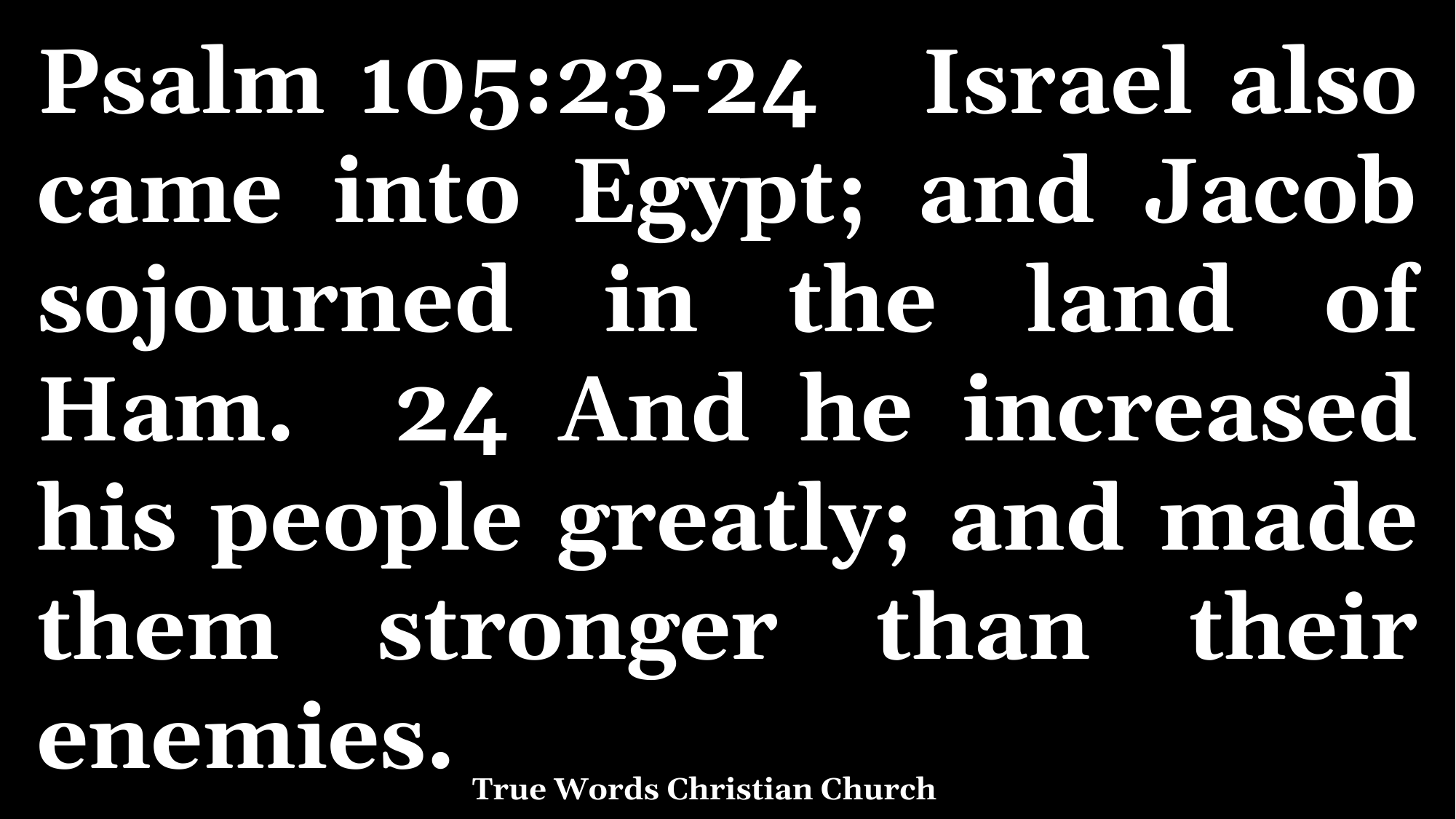

Psalm 105:23-24   Israel also came into Egypt; and Jacob sojourned in the land of Ham.  24 And he increased his people greatly; and made them stronger than their enemies.
True Words Christian Church